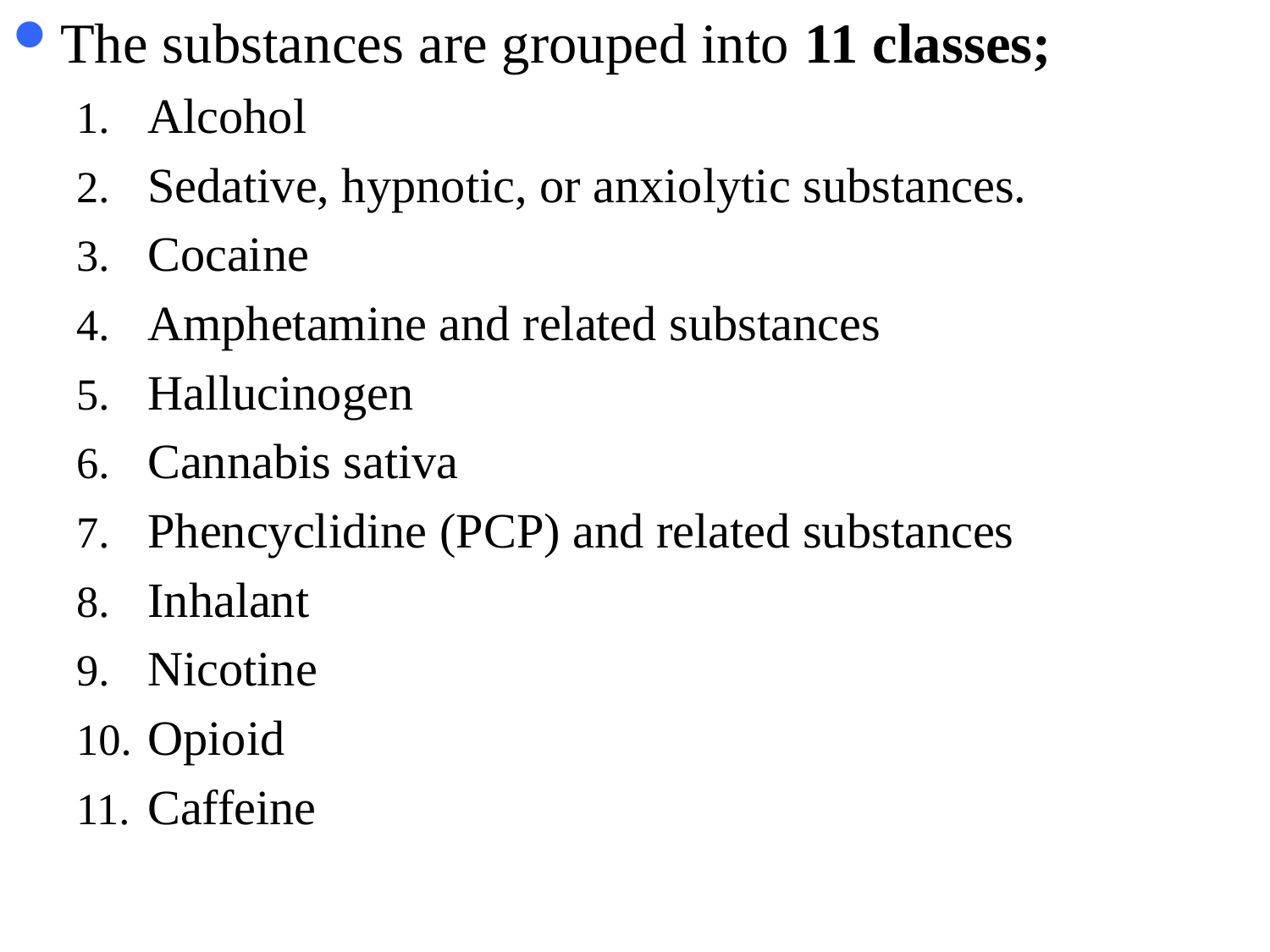

The substances are grouped into 11 classes;
Alcohol
Sedative, hypnotic, or anxiolytic substances.
Cocaine
Amphetamine and related substances
Hallucinogen
Cannabis sativa
Phencyclidine (PCP) and related substances
Inhalant
Nicotine
Opioid
Caffeine